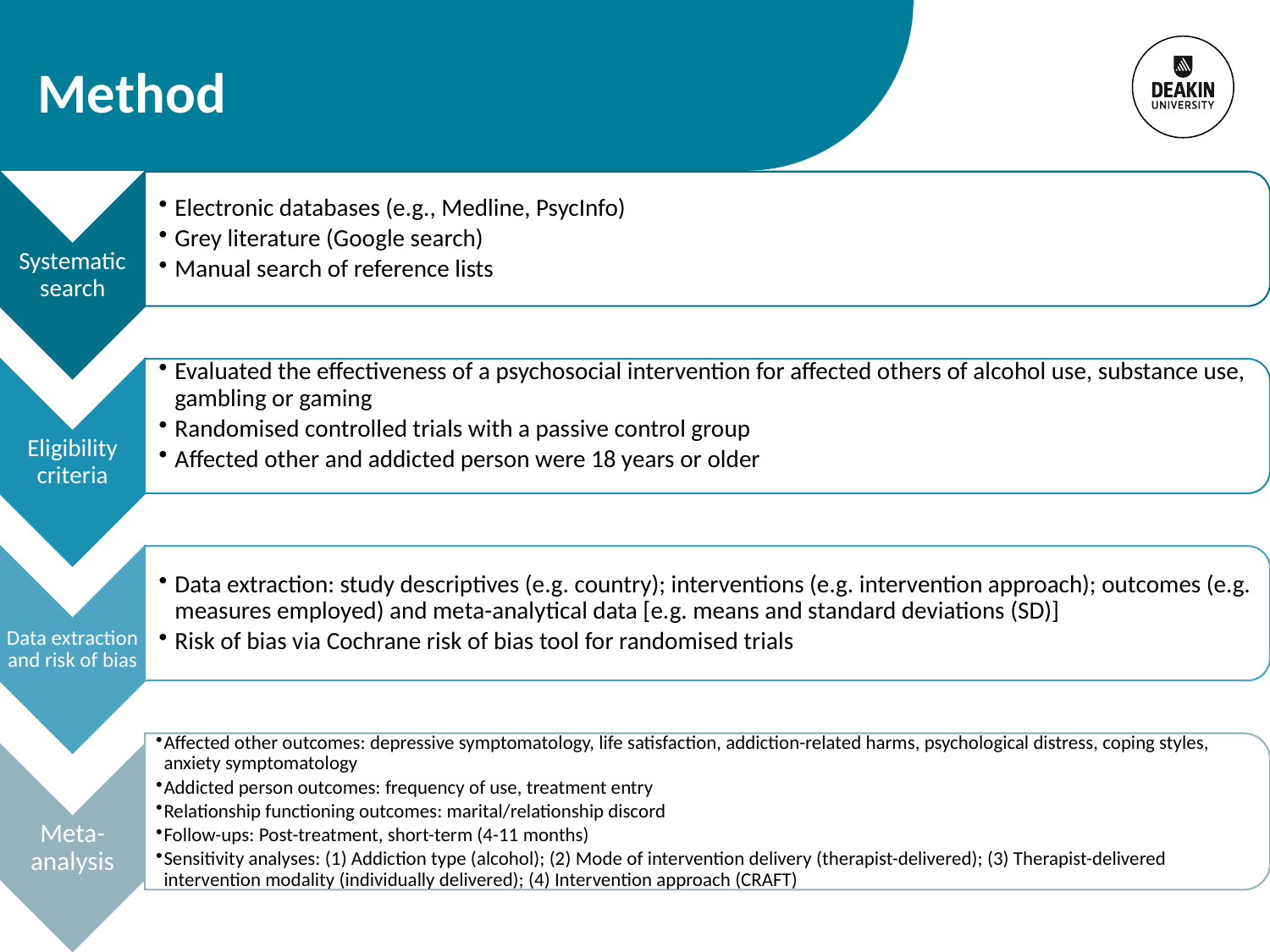

# Method
Systematic search
Electronic databases (e.g., Medline, PsycInfo)
Grey literature (Google search)
Manual search of reference lists
Eligibility criteria
Evaluated the effectiveness of a psychosocial intervention for affected others of alcohol use, substance use, gambling or gaming
Randomised controlled trials with a passive control group
Affected other and addicted person were 18 years or older

Data extraction and risk of bias
Data extraction: study descriptives (e.g. country); interventions (e.g. intervention approach); outcomes (e.g. measures employed) and meta-analytical data [e.g. means and standard deviations (SD)]
Risk of bias via Cochrane risk of bias tool for randomised trials
Meta-analysis
Affected other outcomes: depressive symptomatology, life satisfaction, addiction-related harms, psychological distress, coping styles, anxiety symptomatology
Addicted person outcomes: frequency of use, treatment entry
Relationship functioning outcomes: marital/relationship discord
Follow-ups: Post-treatment, short-term (4-11 months)
Sensitivity analyses: (1) Addiction type (alcohol); (2) Mode of intervention delivery (therapist-delivered); (3) Therapist-delivered intervention modality (individually delivered); (4) Intervention approach (CRAFT)